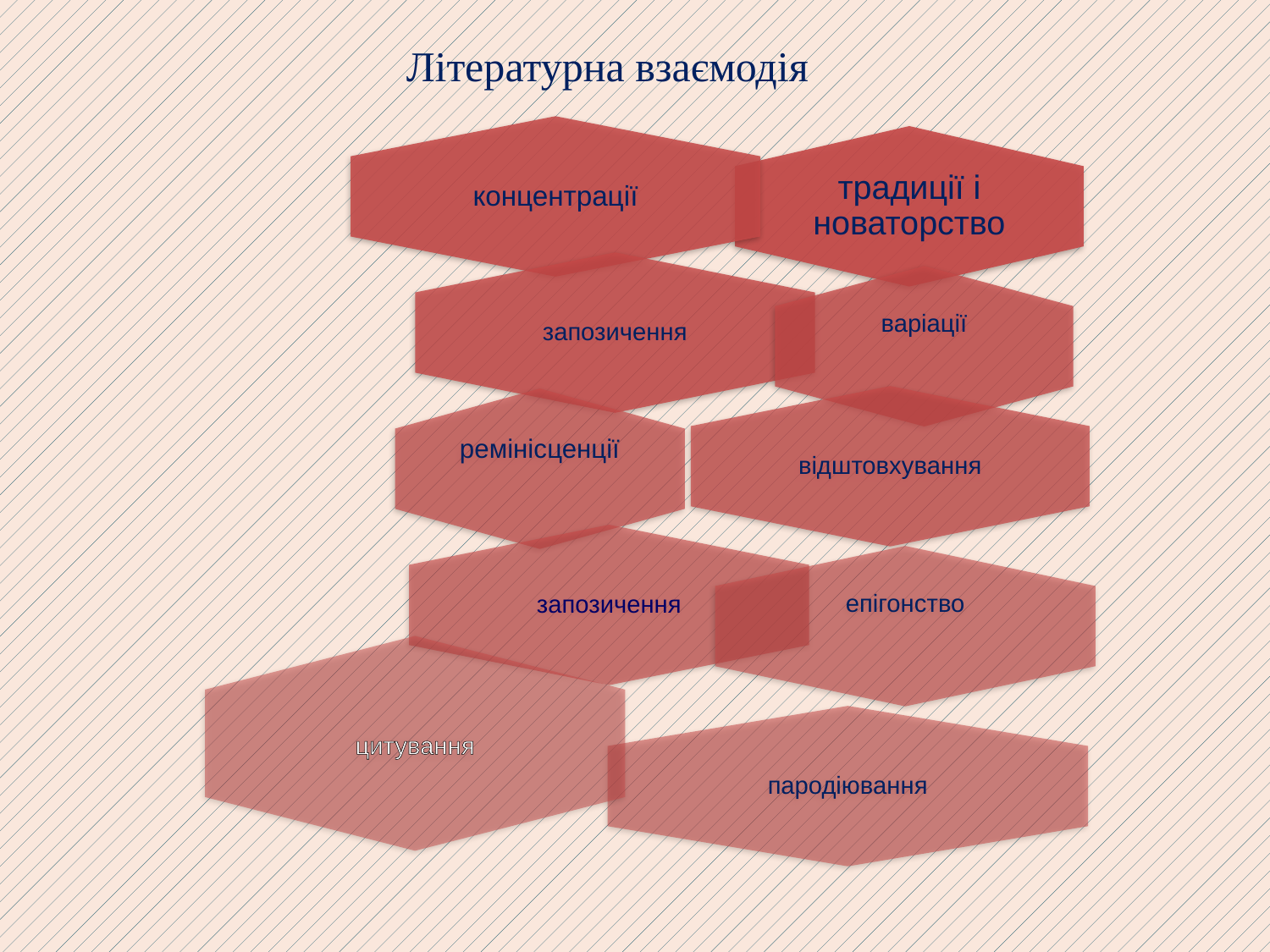

Літературна взаємодія
традиції і новаторство

концентрації

запозичення
варіації

відштовхування
ремінісценції

запозичення
епігонство

пародіювання

цитування